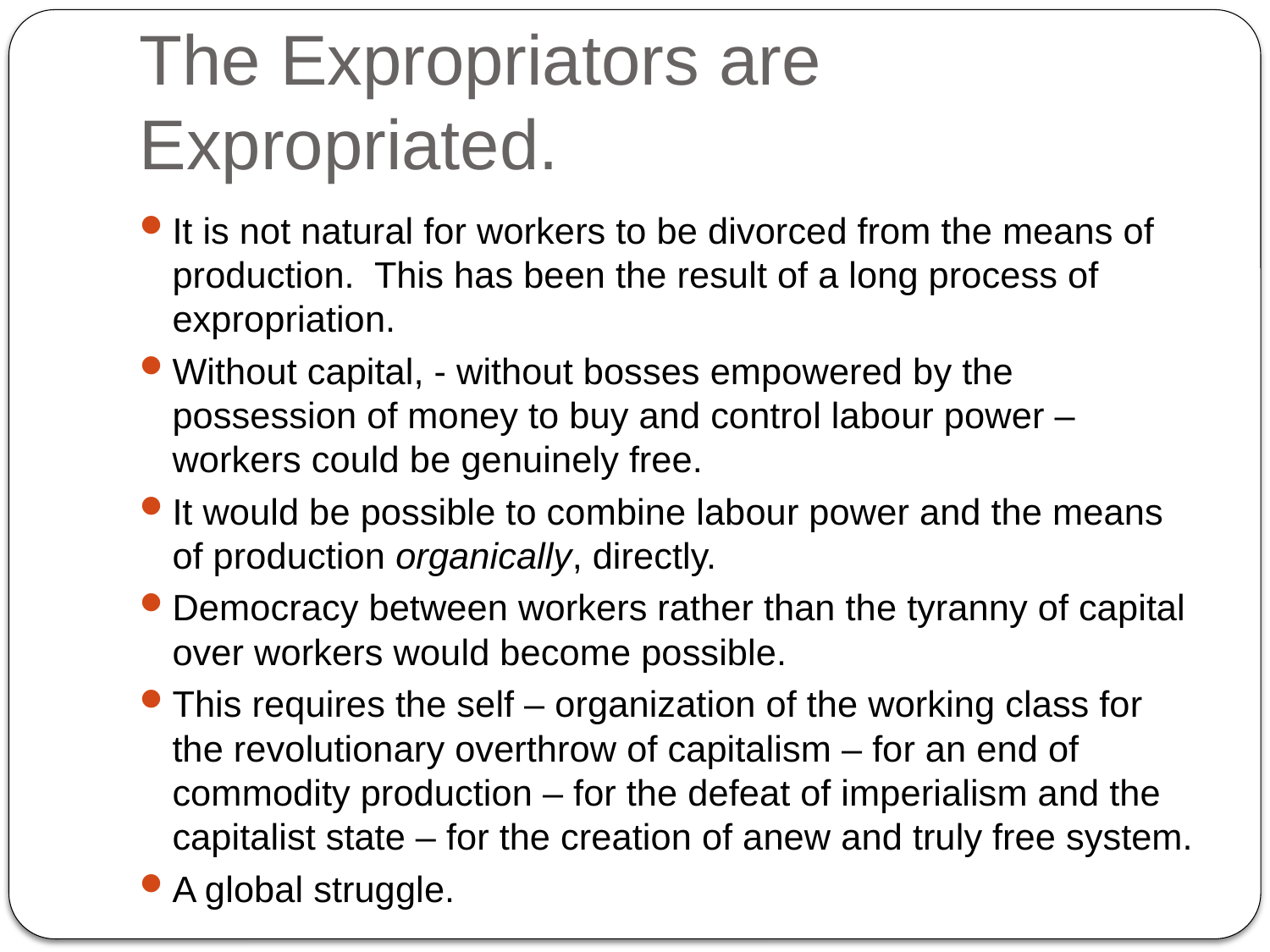

# The Expropriators are Expropriated.
It is not natural for workers to be divorced from the means of production.  This has been the result of a long process of expropriation.
Without capital, - without bosses empowered by the possession of money to buy and control labour power – workers could be genuinely free.
It would be possible to combine labour power and the means of production organically, directly.
Democracy between workers rather than the tyranny of capital over workers would become possible.
This requires the self – organization of the working class for the revolutionary overthrow of capitalism – for an end of commodity production – for the defeat of imperialism and the capitalist state – for the creation of anew and truly free system.
A global struggle.